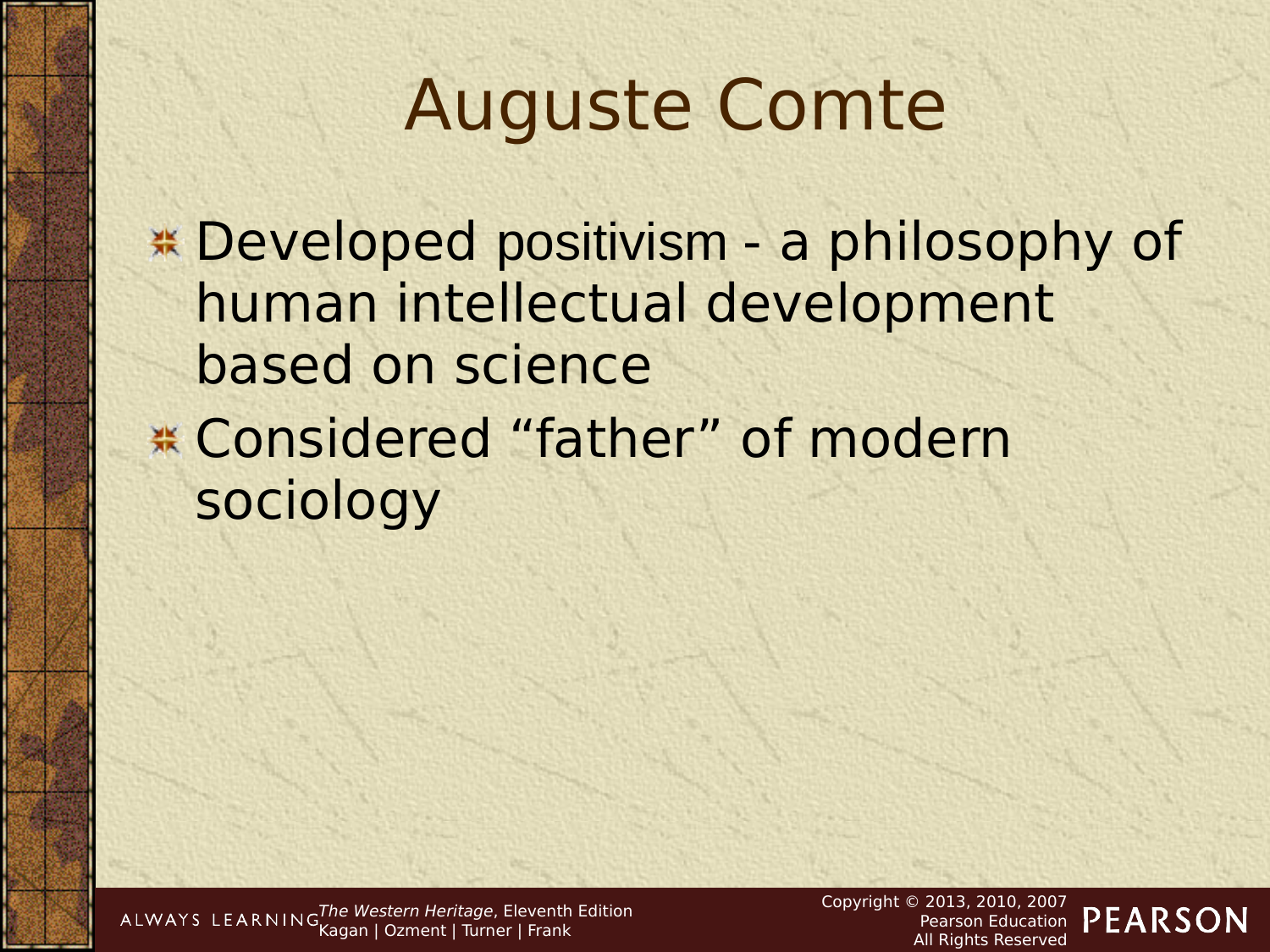

Auguste Comte
Developed positivism - a philosophy of human intellectual development based on science
Considered “father” of modern sociology